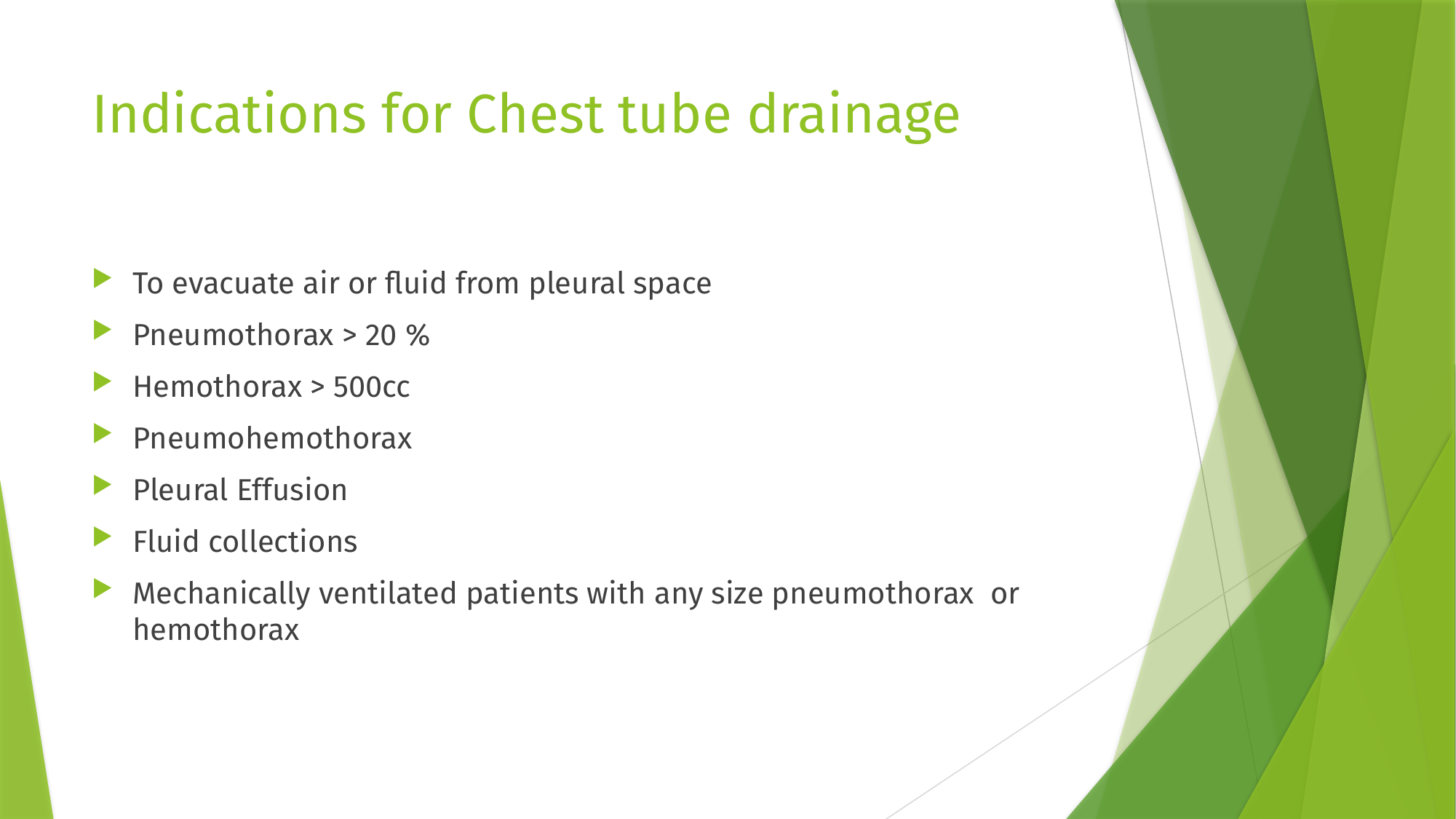

# Indications for Chest tube drainage
To evacuate air or fluid from pleural space
Pneumothorax > 20 %
Hemothorax > 500cc
Pneumohemothorax
Pleural Effusion
Fluid collections
Mechanically ventilated patients with any size pneumothorax  or hemothorax